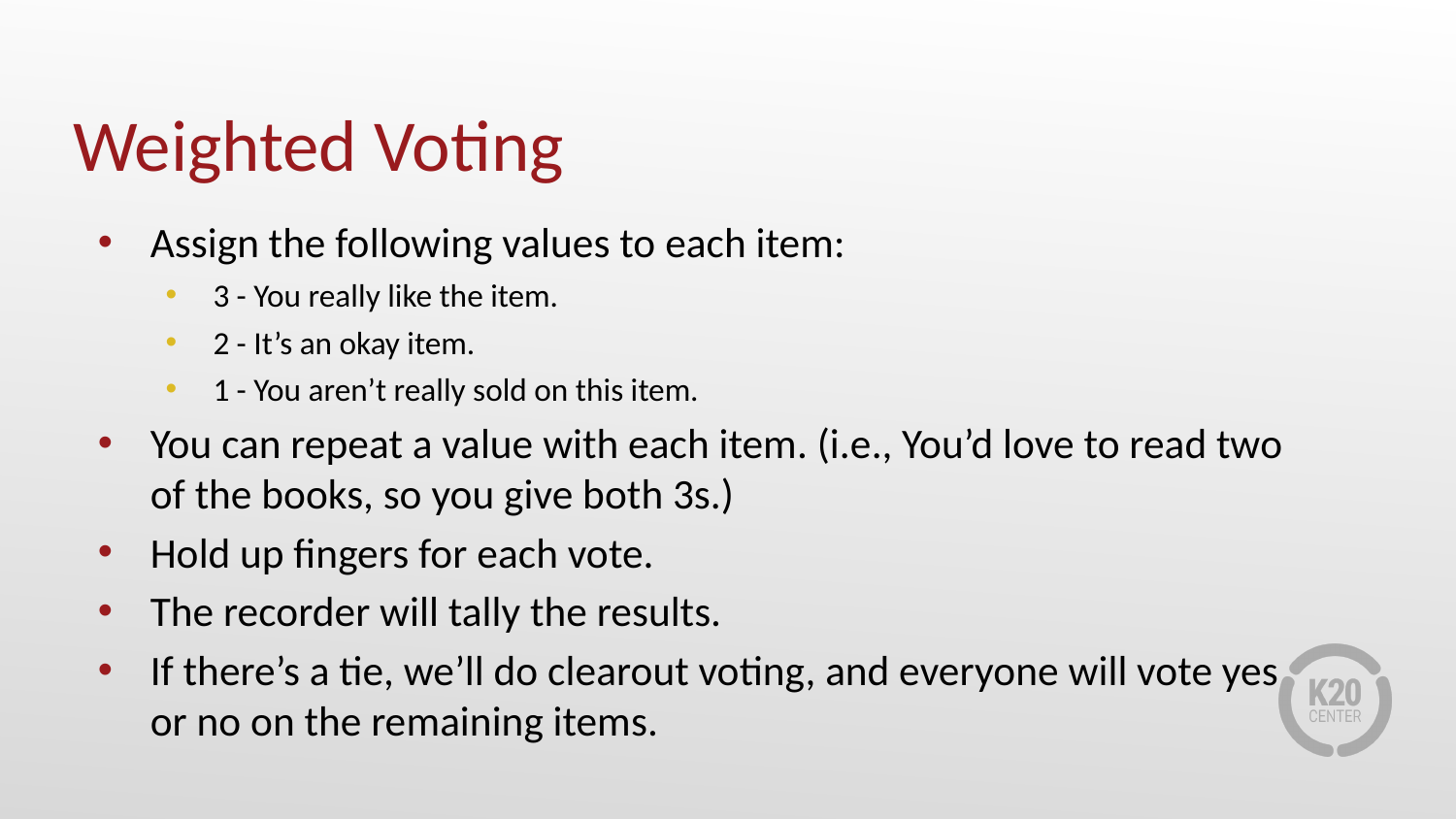

# Weighted Voting
Assign the following values to each item:
3 - You really like the item.
2 - It’s an okay item.
1 - You aren’t really sold on this item.
You can repeat a value with each item. (i.e., You’d love to read two of the books, so you give both 3s.)
Hold up fingers for each vote.
The recorder will tally the results.
If there’s a tie, we’ll do clearout voting, and everyone will vote yes or no on the remaining items.